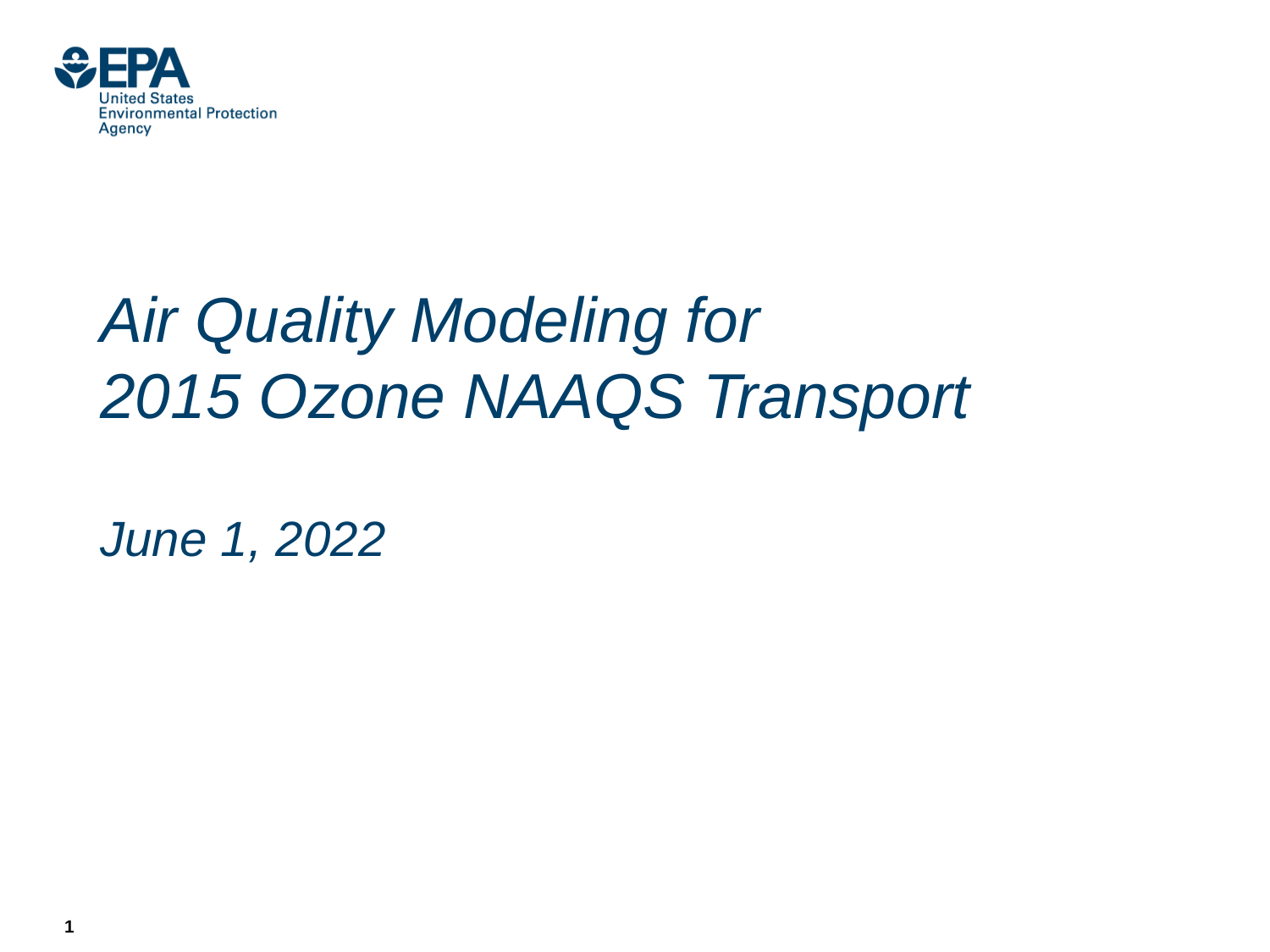

# Air Quality Modeling for 2015 Ozone NAAQS Transport June 1, 2022
1